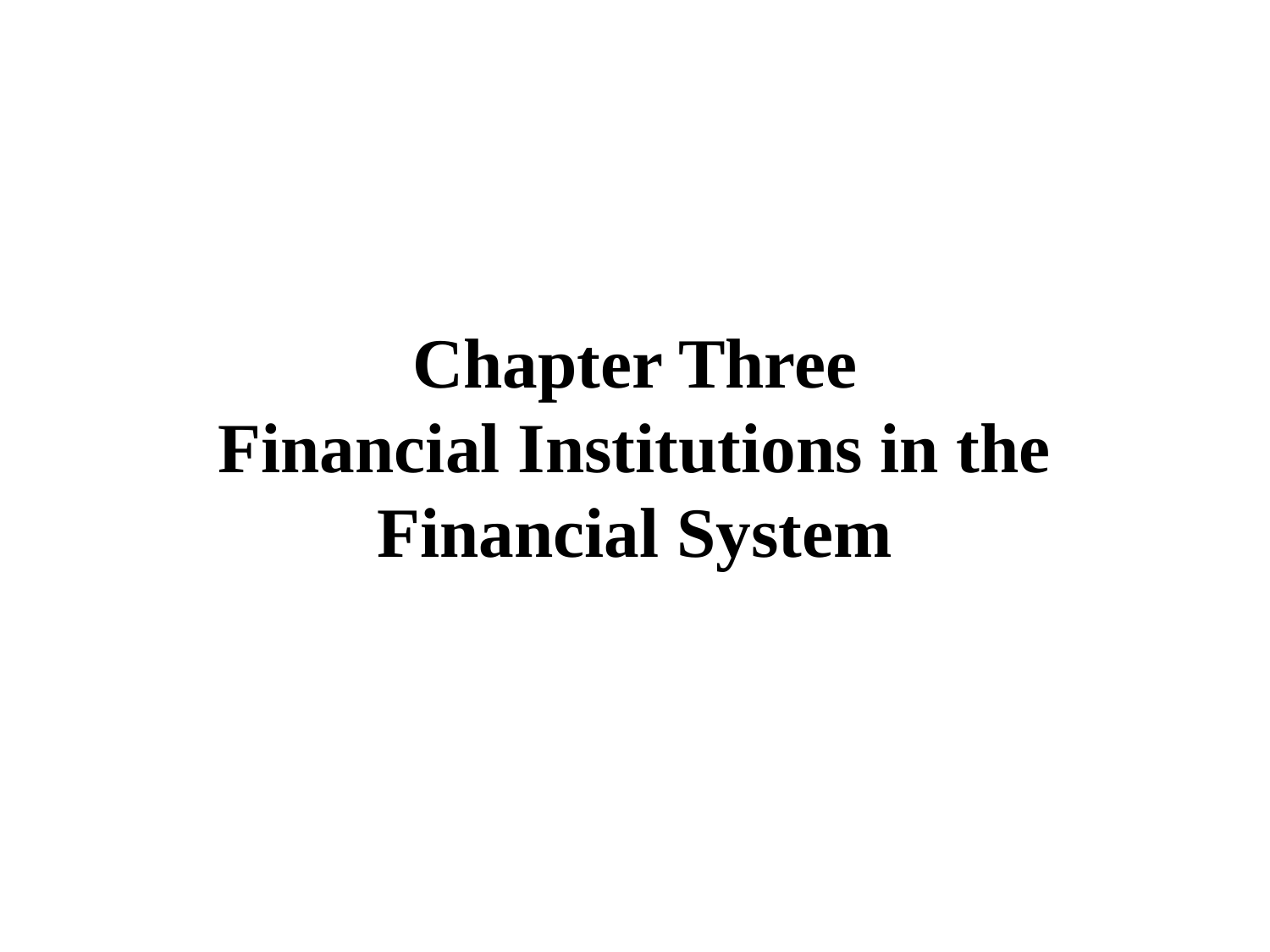

# Chapter Three Financial Institutions in the Financial System